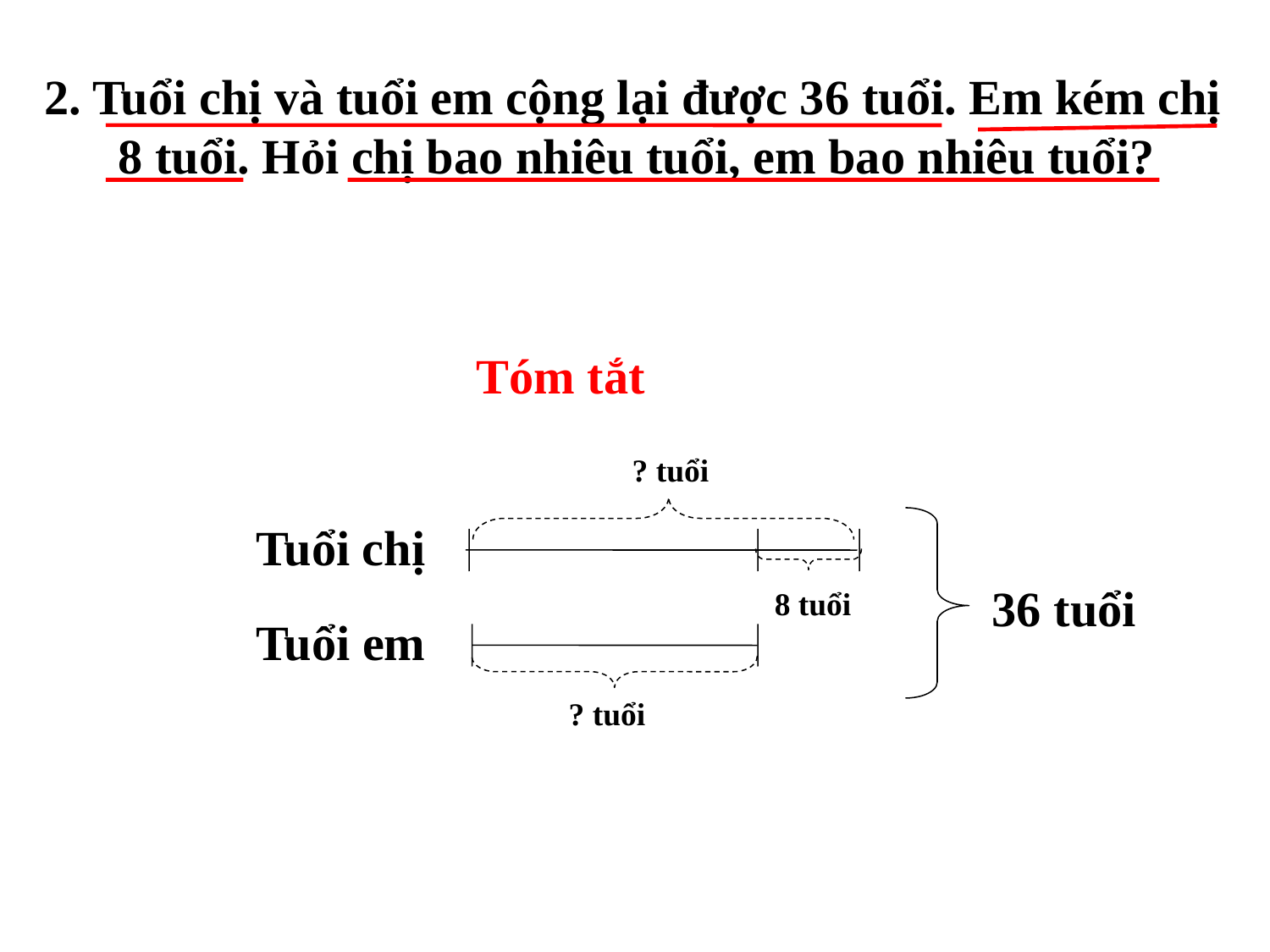

2. Tuổi chị và tuổi em cộng lại được 36 tuổi. Em kém chị 8 tuổi. Hỏi chị bao nhiêu tuổi, em bao nhiêu tuổi?

Tóm tắt
? tuổi

Tuổi chị

36 tuổi
8 tuổi
Tuổi em

? tuổi